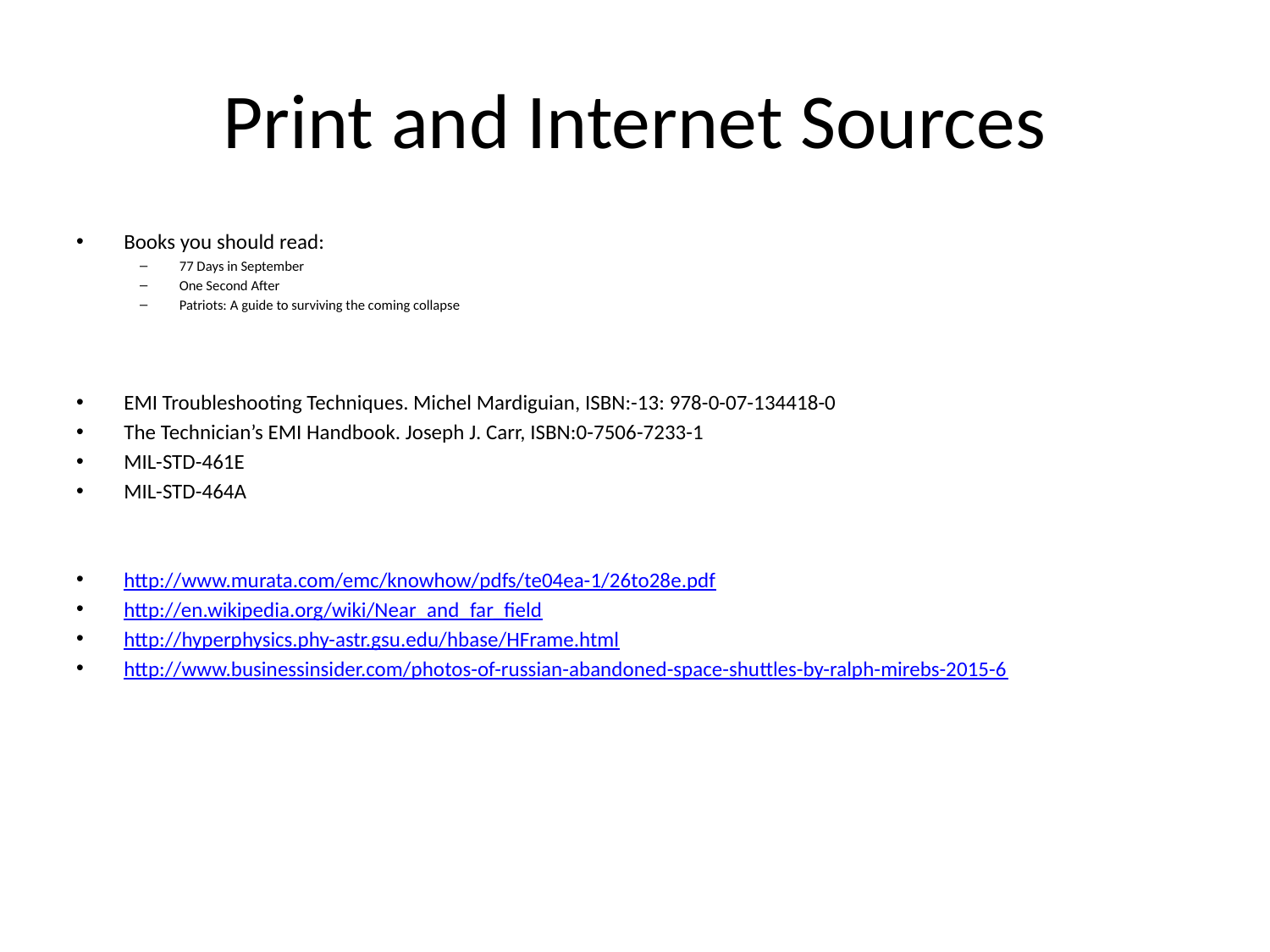

# Print and Internet Sources
Books you should read:
77 Days in September
One Second After
Patriots: A guide to surviving the coming collapse

EMI Troubleshooting Techniques. Michel Mardiguian, ISBN:-13: 978-0-07-134418-0
The Technician’s EMI Handbook. Joseph J. Carr, ISBN:0-7506-7233-1
MIL-STD-461E
MIL-STD-464A

http://www.murata.com/emc/knowhow/pdfs/te04ea-1/26to28e.pdf
http://en.wikipedia.org/wiki/Near_and_far_field
http://hyperphysics.phy-astr.gsu.edu/hbase/HFrame.html
http://www.businessinsider.com/photos-of-russian-abandoned-space-shuttles-by-ralph-mirebs-2015-6